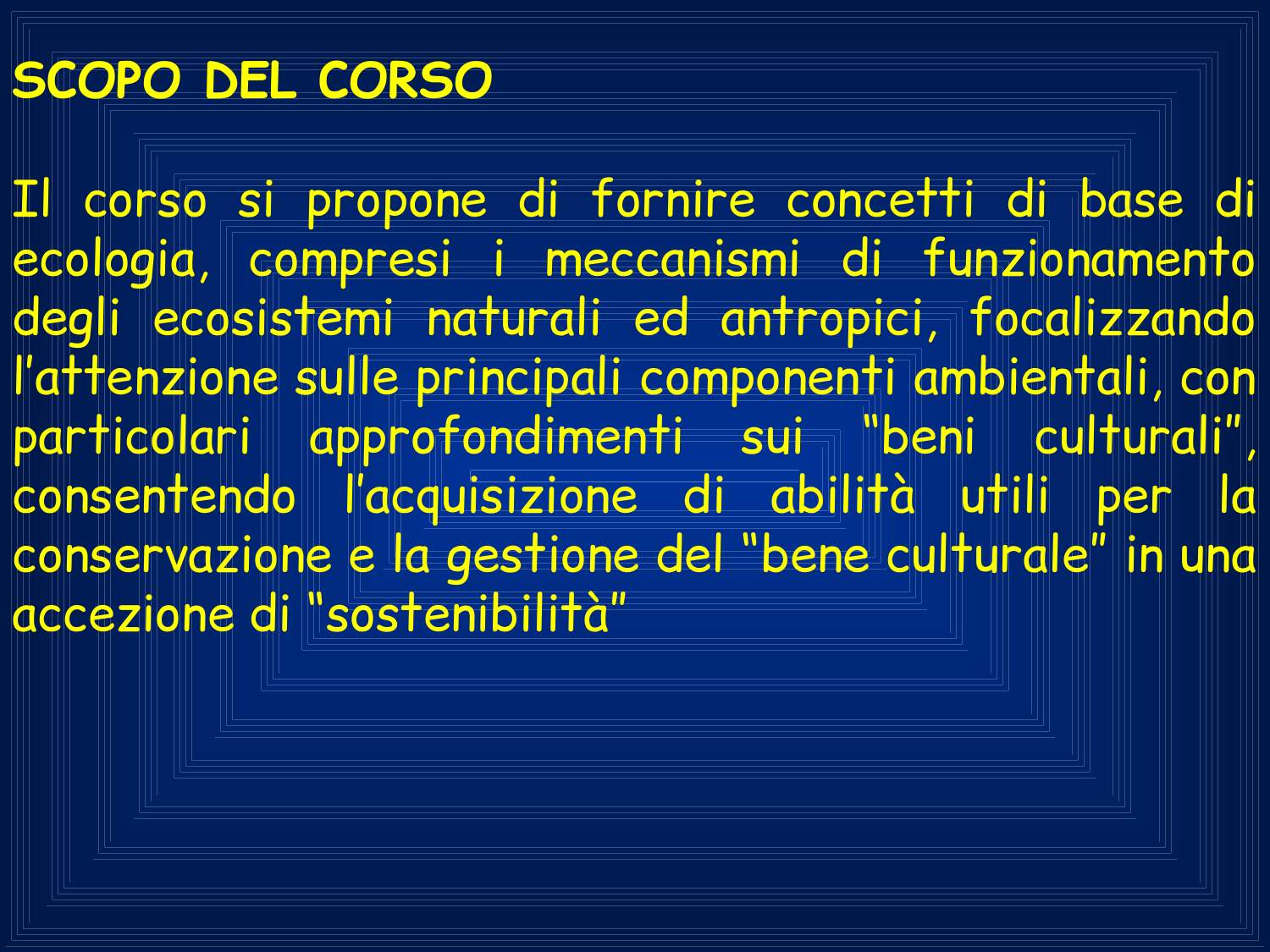

SCOPO DEL CORSO

Il corso si propone di fornire concetti di base di ecologia, compresi i meccanismi di funzionamento degli ecosistemi naturali ed antropici, focalizzando l’attenzione sulle principali componenti ambientali, con particolari approfondimenti sui “beni culturali”, consentendo l’acquisizione di abilità utili per la conservazione e la gestione del “bene culturale” in una accezione di “sostenibilità”